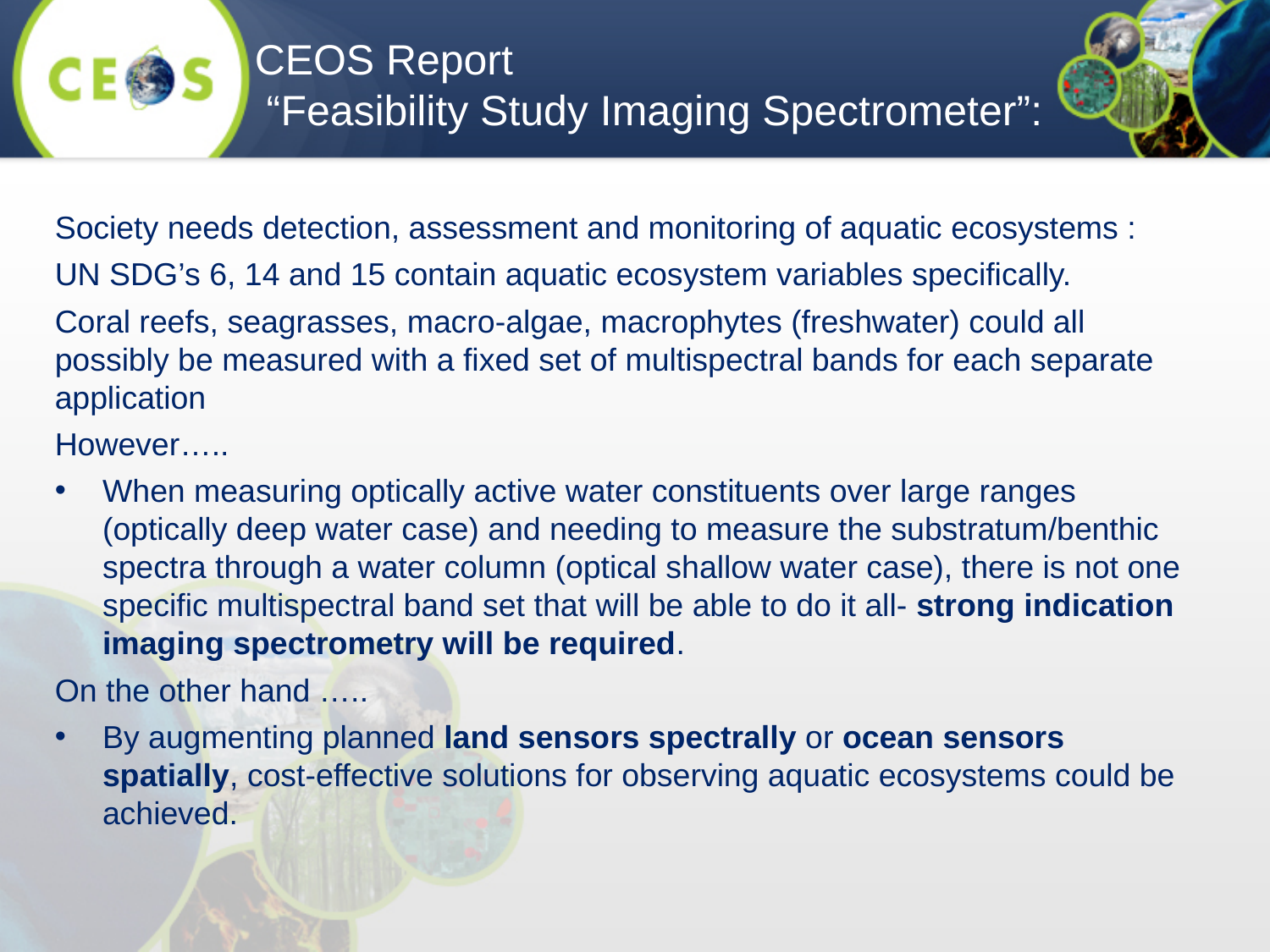

CEOS Report
 “Feasibility Study Imaging Spectrometer”:

Society needs detection, assessment and monitoring of aquatic ecosystems :
UN SDG’s 6, 14 and 15 contain aquatic ecosystem variables specifically.
Coral reefs, seagrasses, macro-algae, macrophytes (freshwater) could all possibly be measured with a fixed set of multispectral bands for each separate application
However…..
When measuring optically active water constituents over large ranges (optically deep water case) and needing to measure the substratum/benthic spectra through a water column (optical shallow water case), there is not one specific multispectral band set that will be able to do it all- strong indication imaging spectrometry will be required.
On the other hand …..
By augmenting planned land sensors spectrally or ocean sensors spatially, cost-effective solutions for observing aquatic ecosystems could be achieved.